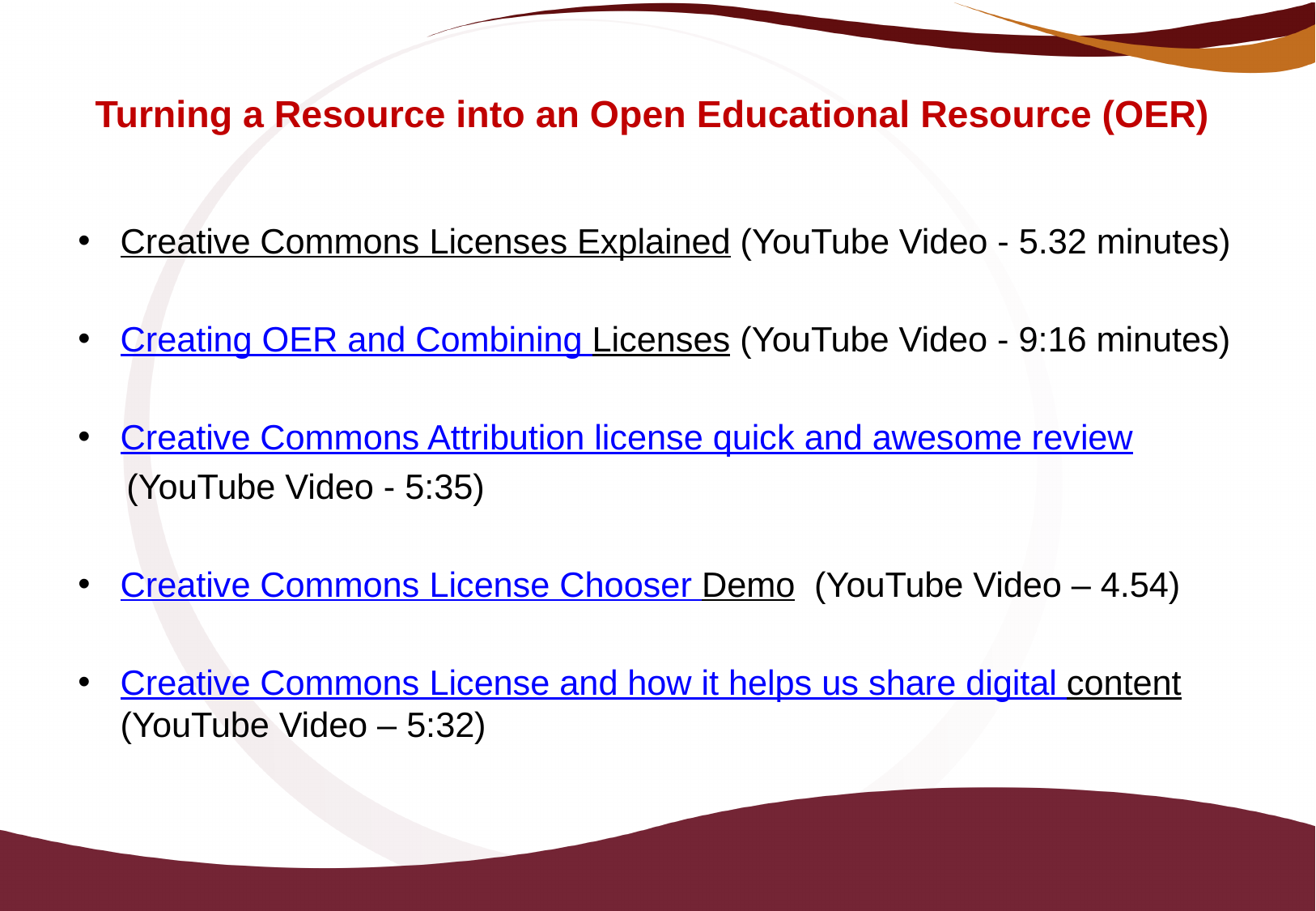

# Turning a Resource into an Open Educational Resource (OER)
Creative Commons Licenses Explained (YouTube Video - 5.32 minutes)

Creating OER and Combining Licenses (YouTube Video - 9:16 minutes)

Creative Commons Attribution license quick and awesome review
     (YouTube Video - 5:35)

Creative Commons License Chooser Demo  (YouTube Video – 4.54)

Creative Commons License and how it helps us share digital content (YouTube Video – 5:32)